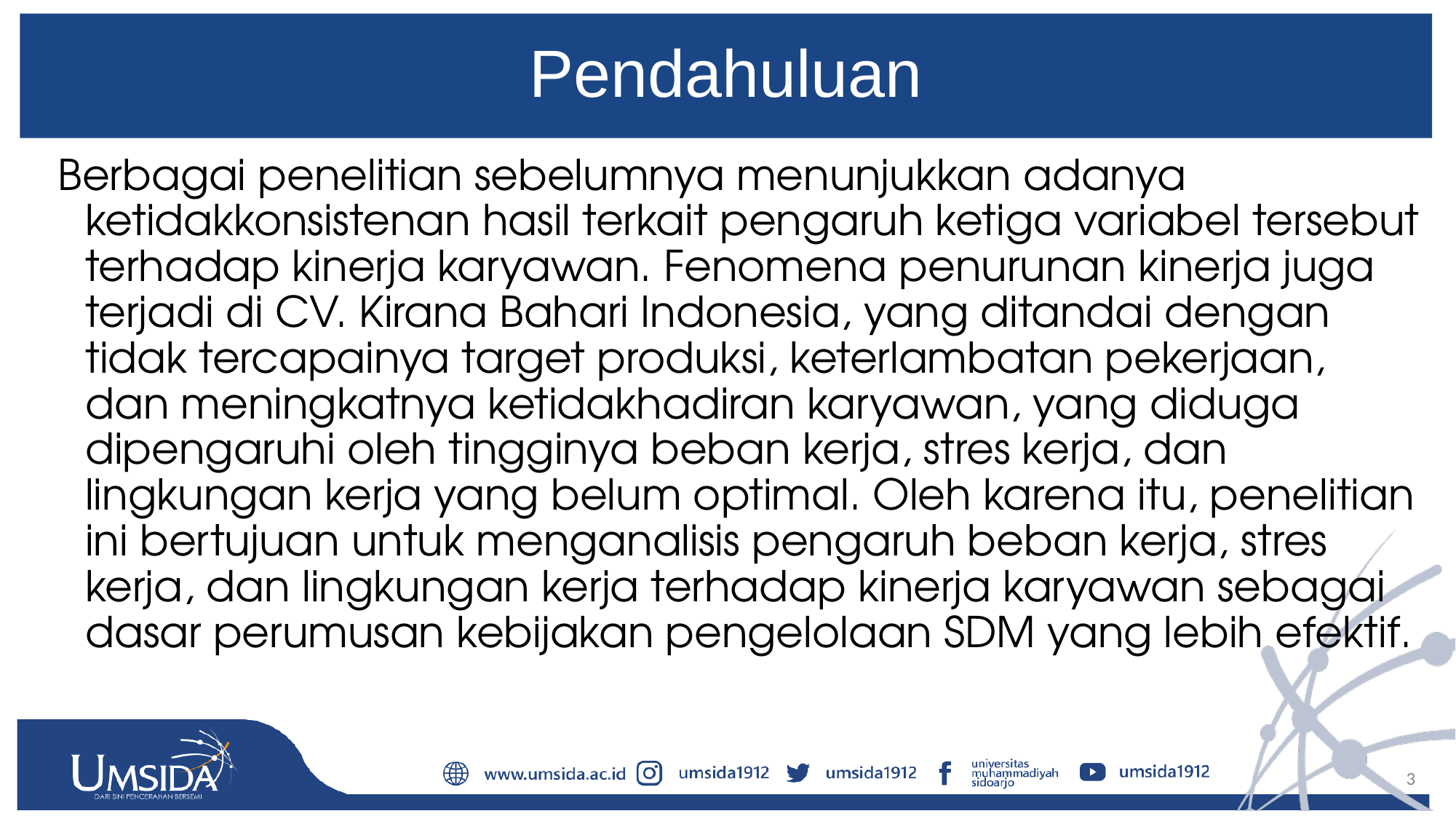

# Pendahuluan
Berbagai penelitian sebelumnya menunjukkan adanya ketidakkonsistenan hasil terkait pengaruh ketiga variabel tersebut terhadap kinerja karyawan. Fenomena penurunan kinerja juga terjadi di CV. Kirana Bahari Indonesia, yang ditandai dengan tidak tercapainya target produksi, keterlambatan pekerjaan, dan meningkatnya ketidakhadiran karyawan, yang diduga dipengaruhi oleh tingginya beban kerja, stres kerja, dan lingkungan kerja yang belum optimal. Oleh karena itu, penelitian ini bertujuan untuk menganalisis pengaruh beban kerja, stres kerja, dan lingkungan kerja terhadap kinerja karyawan sebagai dasar perumusan kebijakan pengelolaan SDM yang lebih efektif.